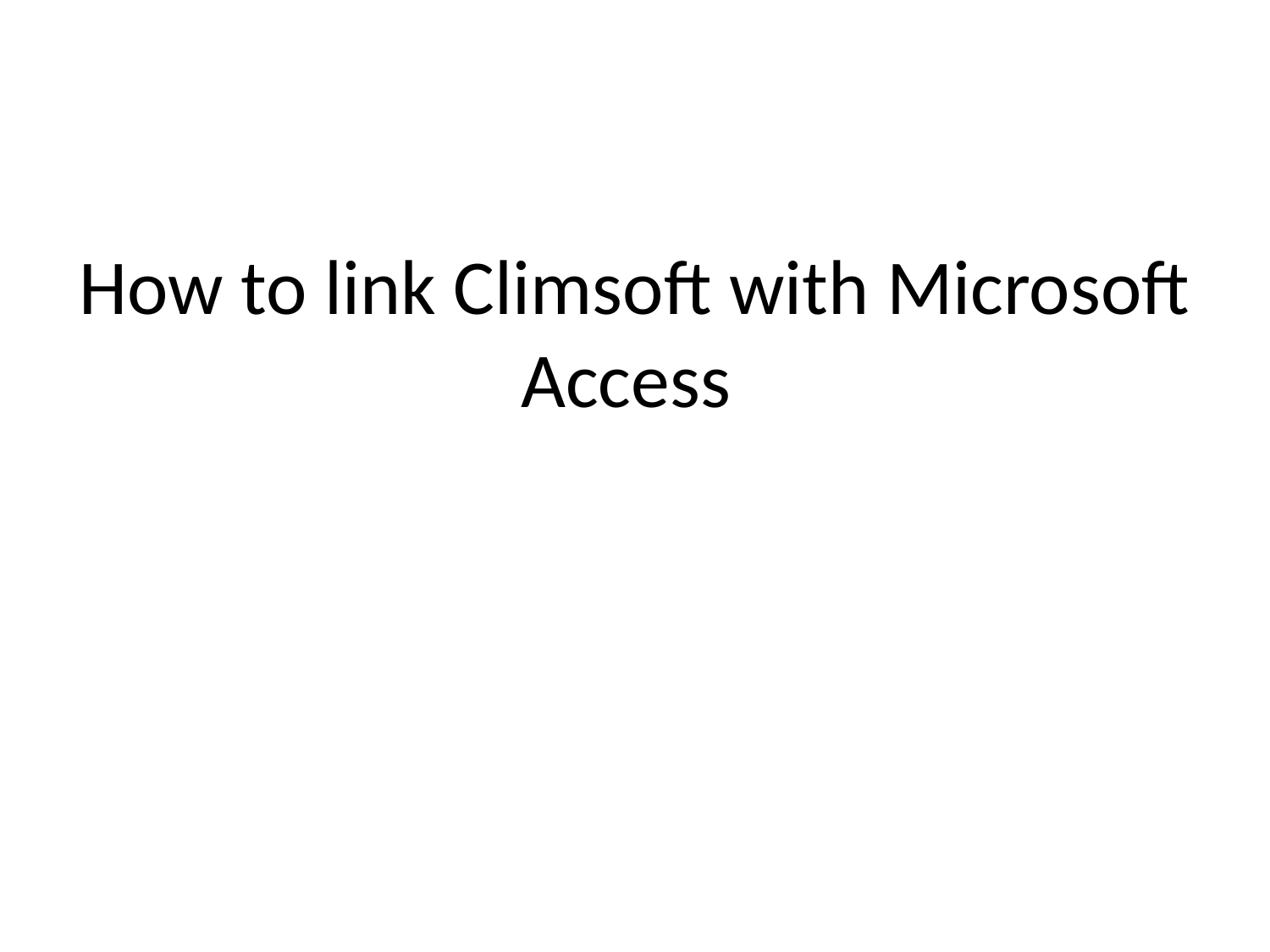

# How to link Climsoft with Microsoft Access